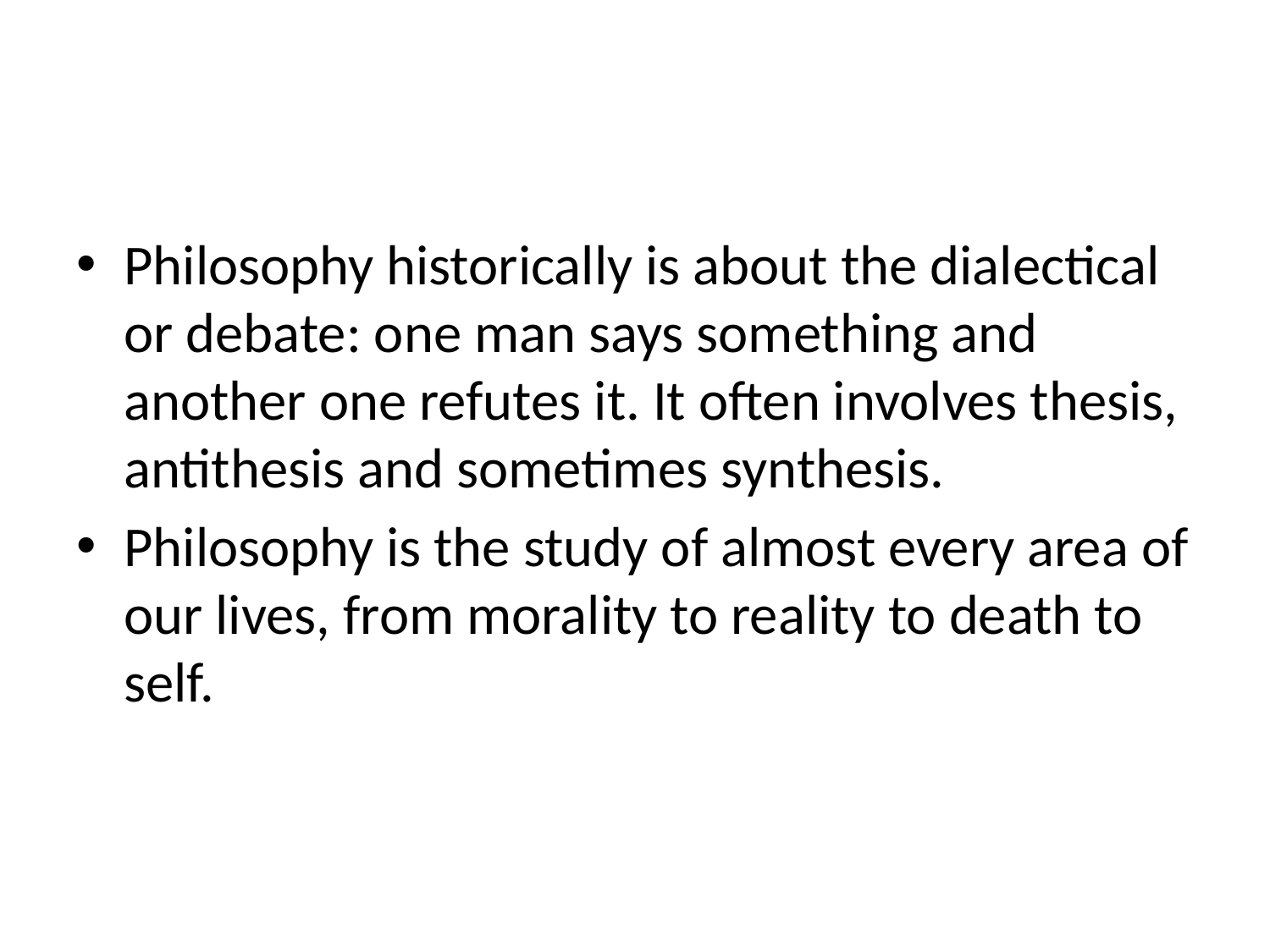

Philosophy historically is about the dialectical or debate: one man says something and another one refutes it. It often involves thesis, antithesis and sometimes synthesis.
Philosophy is the study of almost every area of our lives, from morality to reality to death to self.